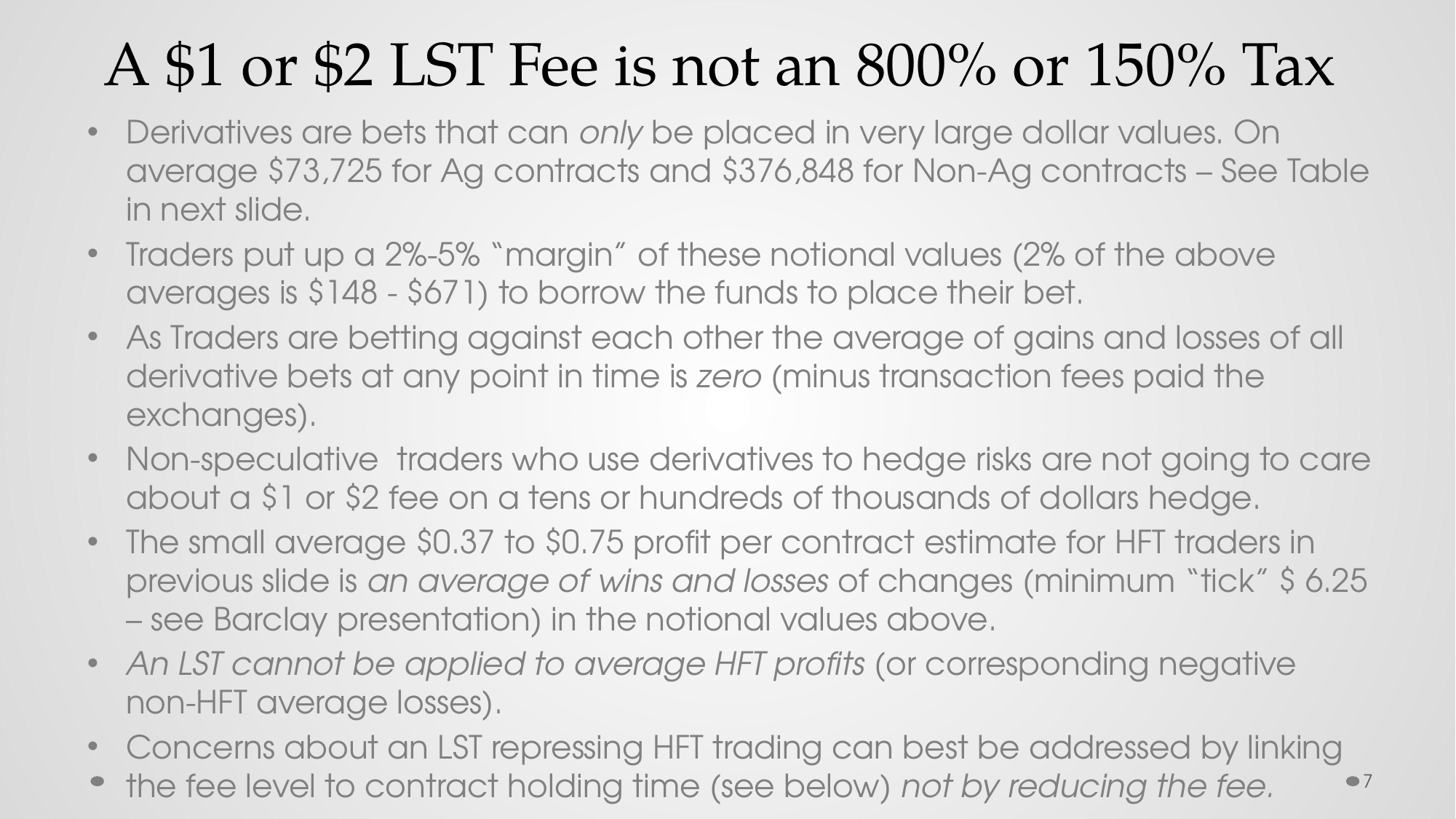

# A $1 or $2 LST Fee is not an 800% or 150% Tax
Derivatives are bets that can only be placed in very large dollar values. On average $73,725 for Ag contracts and $376,848 for Non-Ag contracts – See Table in next slide.
Traders put up a 2%-5% “margin” of these notional values (2% of the above averages is $148 - $671) to borrow the funds to place their bet.
As Traders are betting against each other the average of gains and losses of all derivative bets at any point in time is zero (minus transaction fees paid the exchanges).
Non-speculative  traders who use derivatives to hedge risks are not going to care about a $1 or $2 fee on a tens or hundreds of thousands of dollars hedge.
The small average $0.37 to $0.75 profit per contract estimate for HFT traders in previous slide is an average of wins and losses of changes (minimum “tick” $ 6.25 – see Barclay presentation) in the notional values above.
An LST cannot be applied to average HFT profits (or corresponding negative non-HFT average losses).
Concerns about an LST repressing HFT trading can best be addressed by linking the fee level to contract holding time (see below) not by reducing the fee.

7